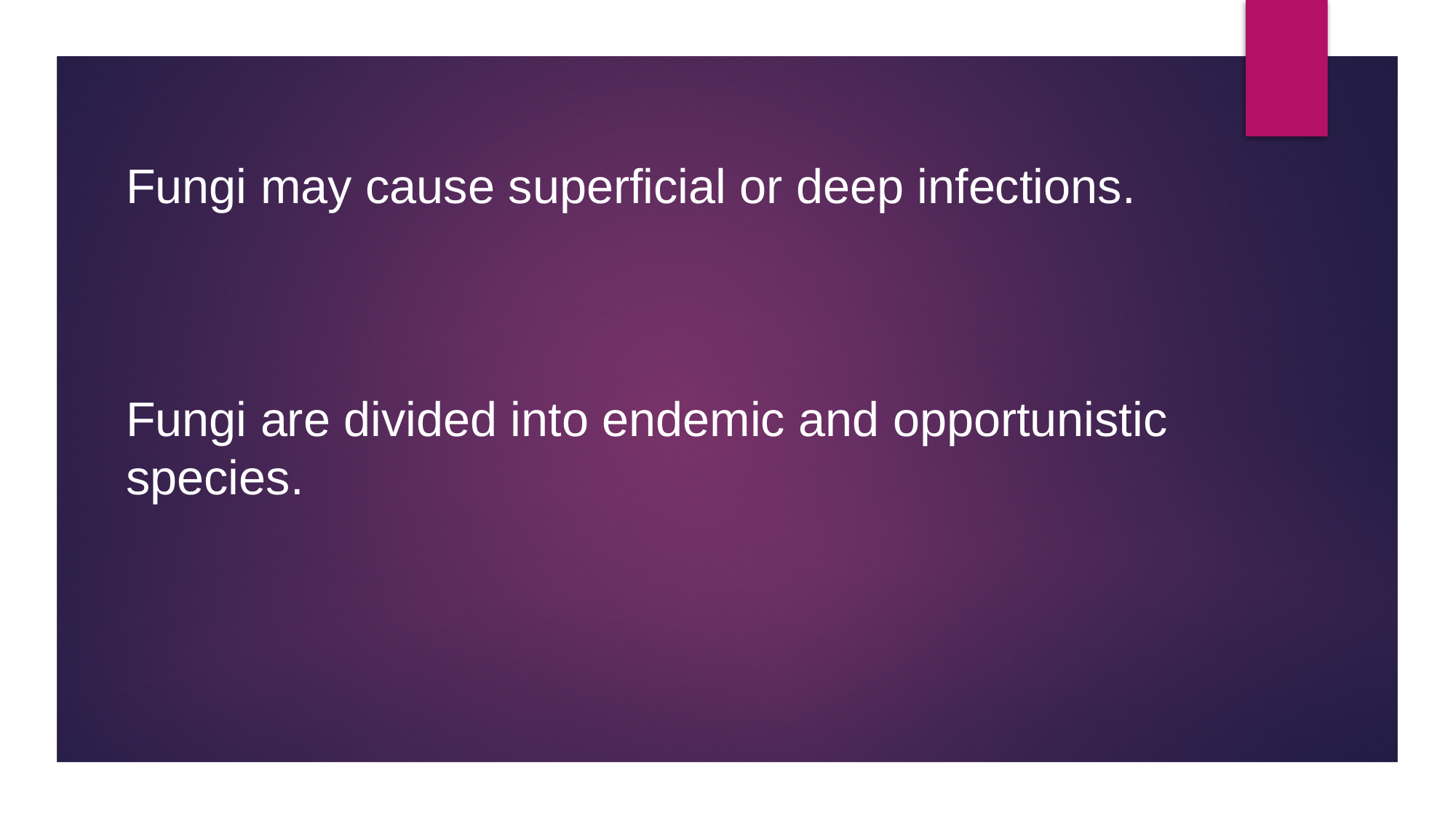

Fungi may cause superficial or deep infections.

Fungi are divided into endemic and opportunistic
species.